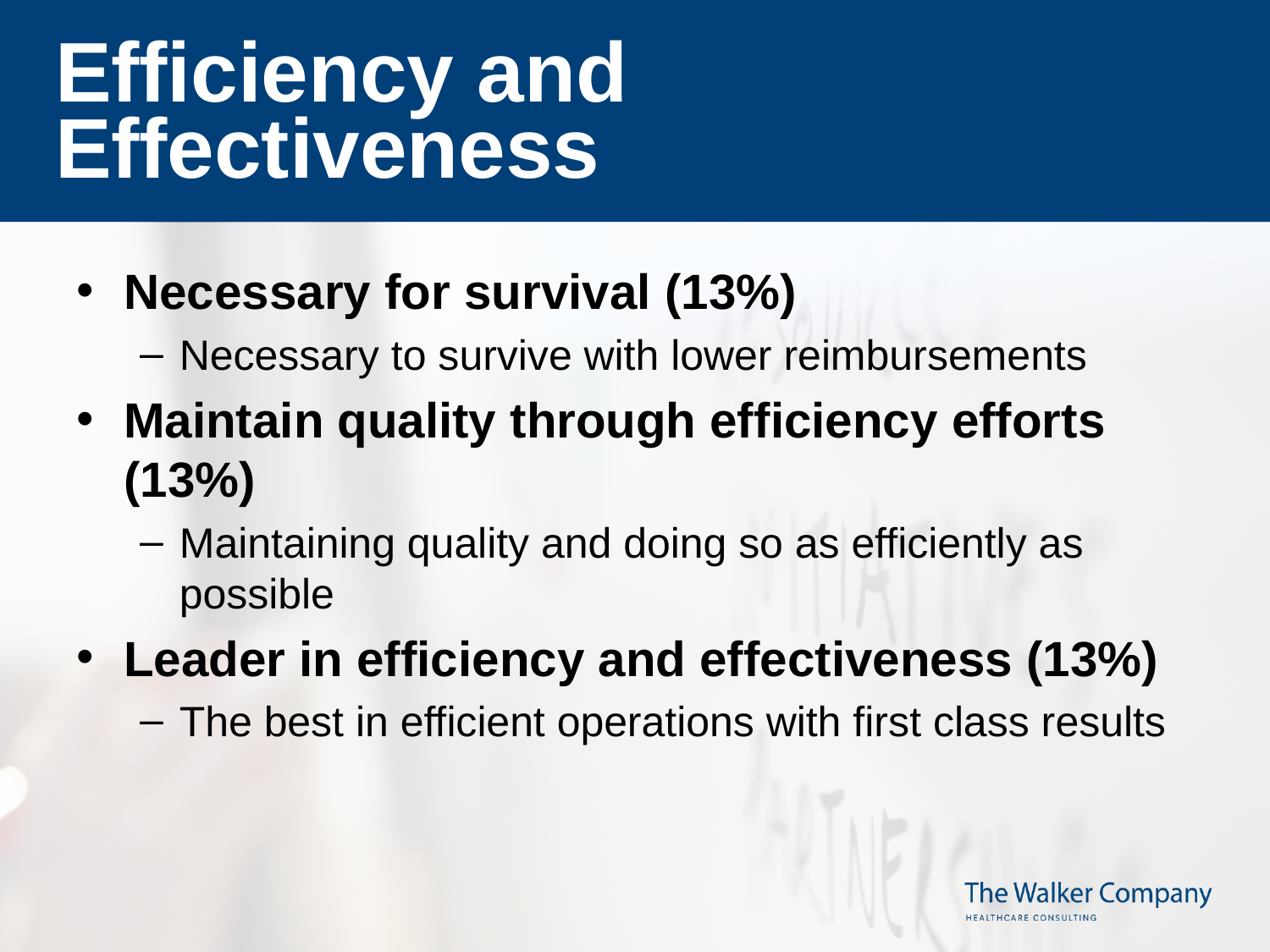

# Efficiency and Effectiveness
Necessary for survival (13%)
Necessary to survive with lower reimbursements
Maintain quality through efficiency efforts (13%)
Maintaining quality and doing so as efficiently as possible
Leader in efficiency and effectiveness (13%)
The best in efficient operations with first class results